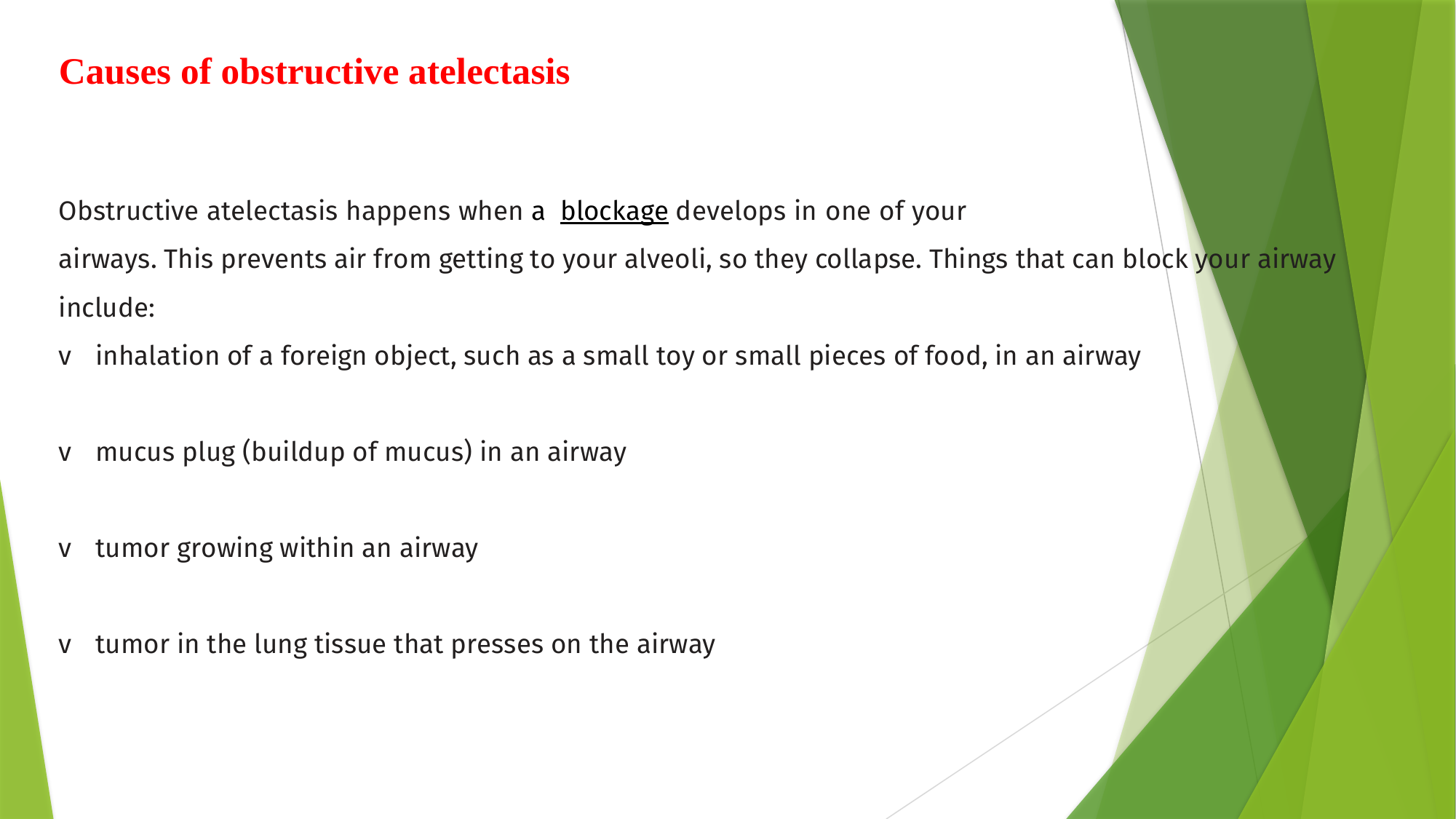

# Causes of obstructive atelectasis     Obstructive atelectasis happens when a  blockage develops in one of your airways. This prevents air from getting to your alveoli, so they collapse. Things that can block your airway include: v   inhalation of a foreign object, such as a small toy or small pieces of food, in an airway v   mucus plug (buildup of mucus) in an airway   v   tumor growing within an airway   v   tumor in the lung tissue that presses on the airway